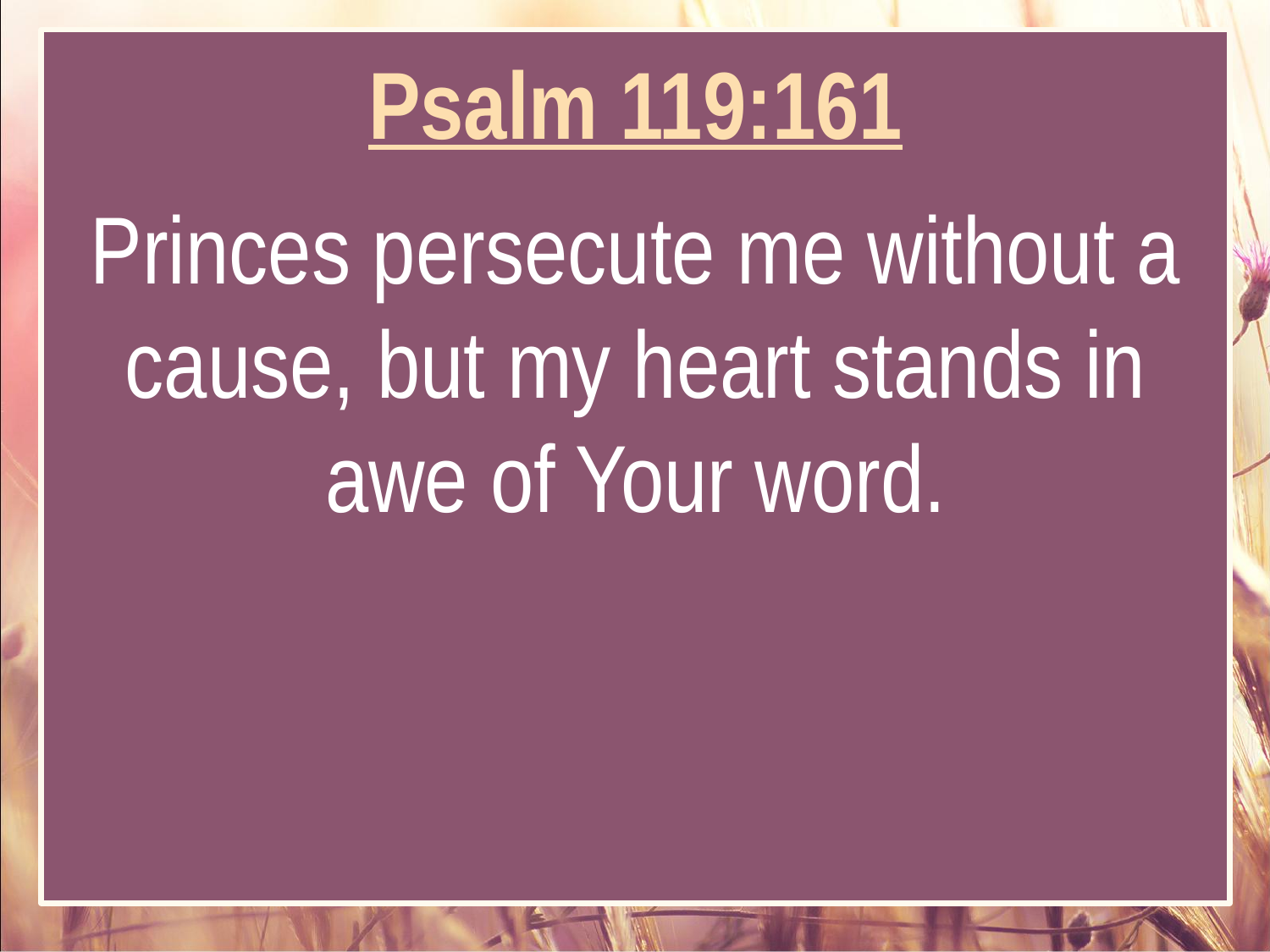

Psalm 119:161

Princes persecute me without a cause, but my heart stands in awe of Your word.